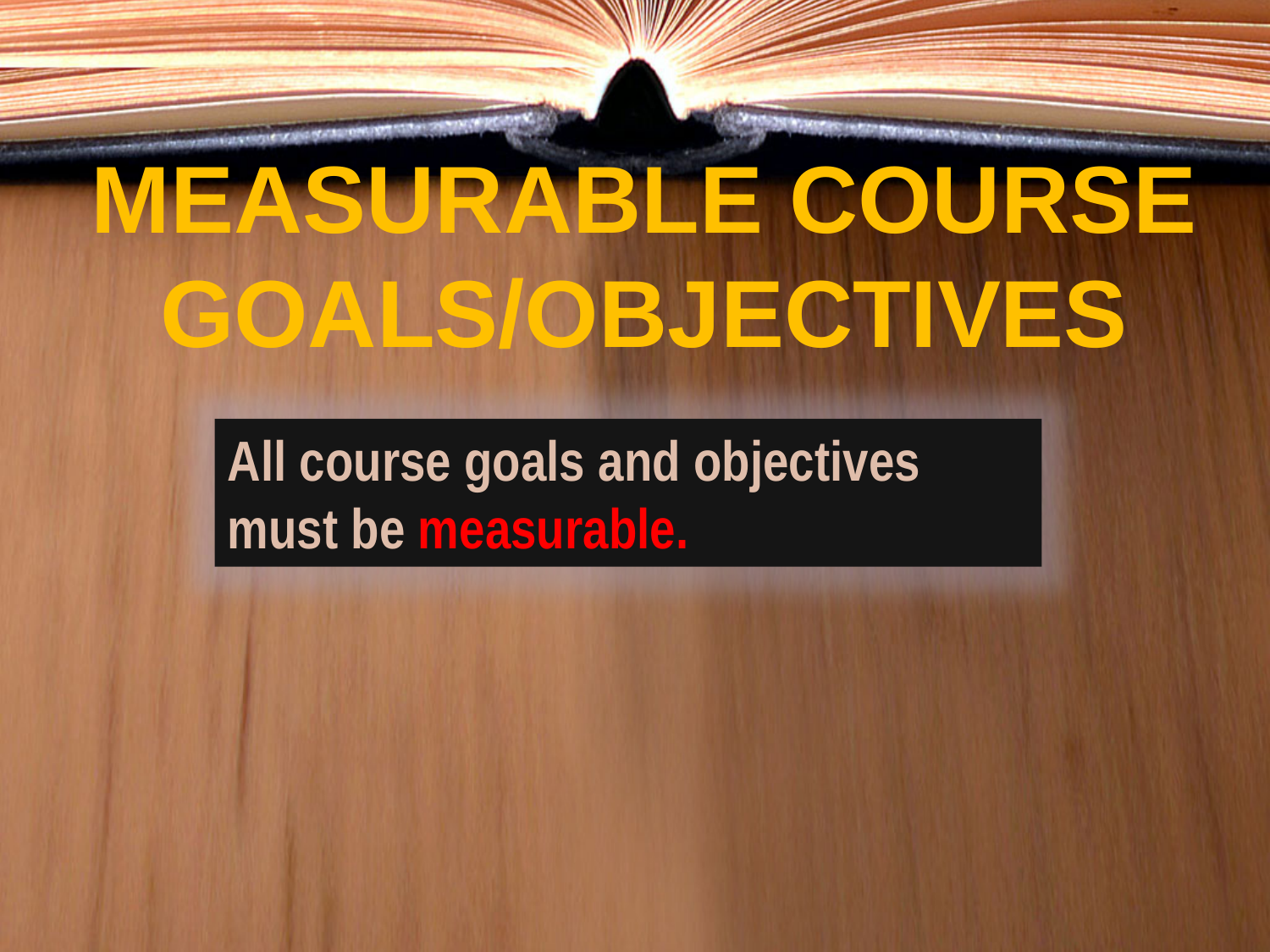

# MEASURABLE COURSE GOALS/OBJECTIVES
All course goals and objectives must be measurable.